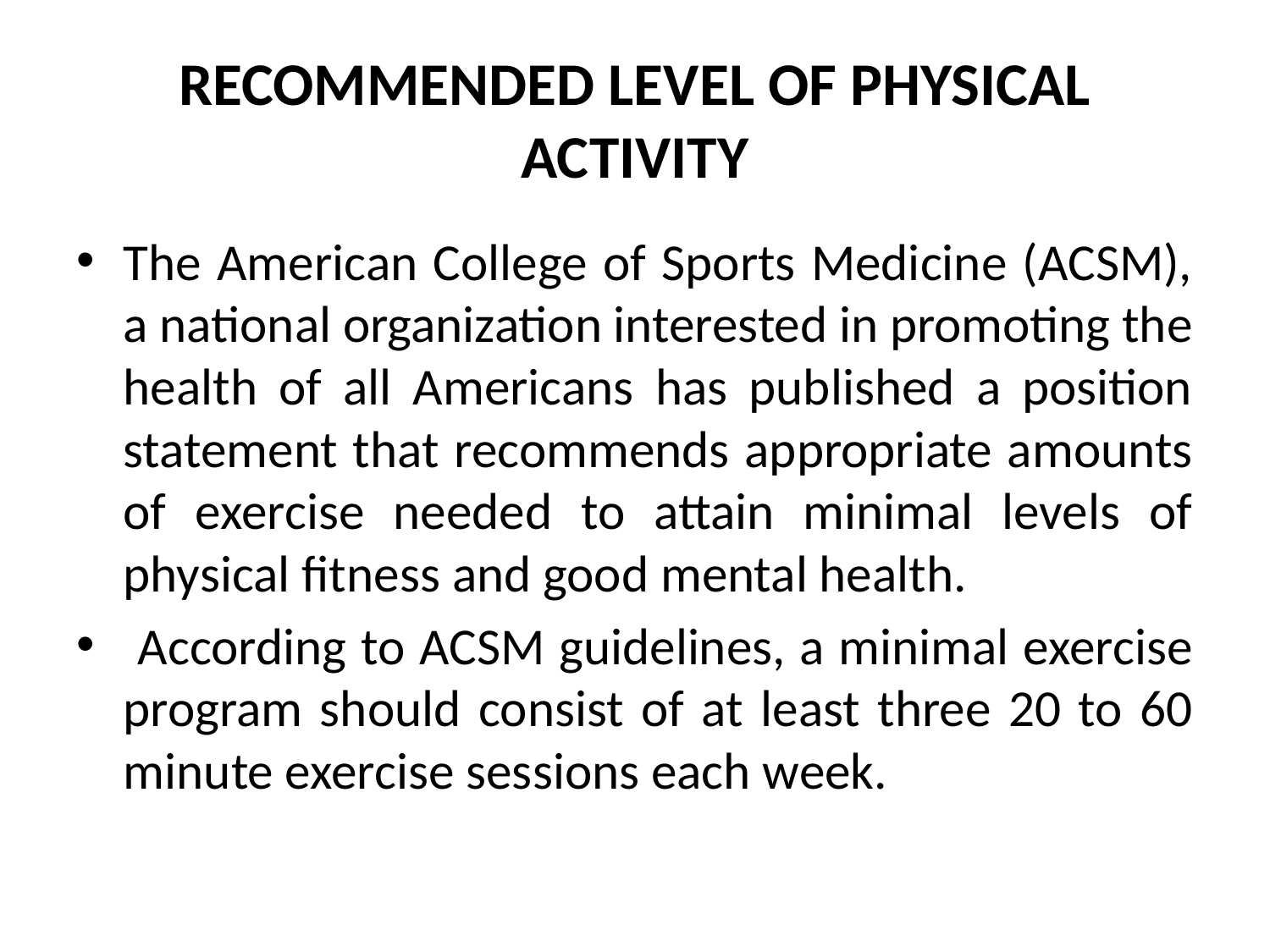

# RECOMMENDED LEVEL OF PHYSICAL ACTIVITY
The American College of Sports Medicine (ACSM), a national organization interested in promoting the health of all Americans has published a position statement that recommends appropriate amounts of exercise needed to attain minimal levels of physical fitness and good mental health.
 According to ACSM guidelines, a minimal exercise program should consist of at least three 20 to 60 minute exercise sessions each week.